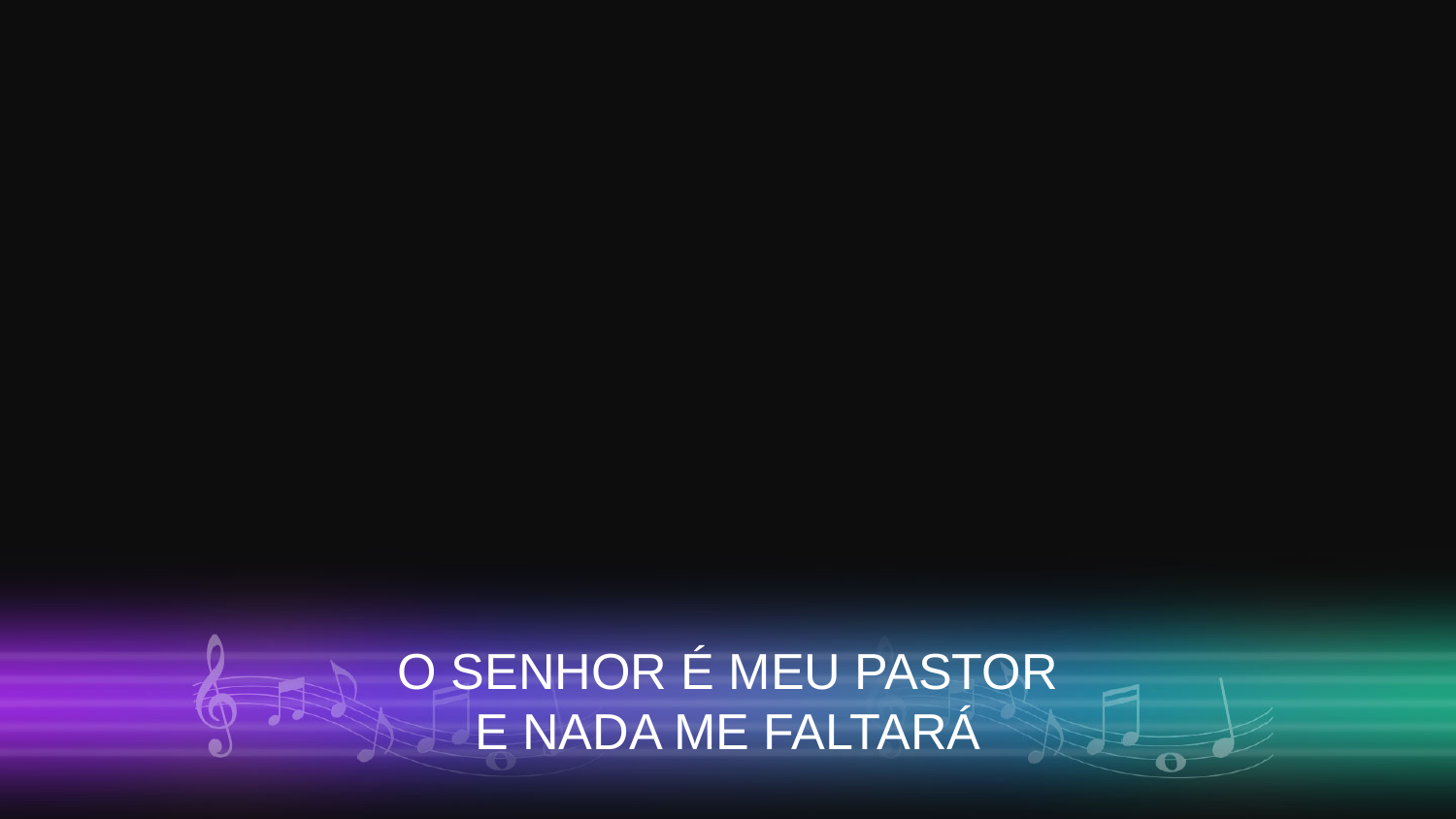

O SENHOR É MEU PASTOR
E NADA ME FALTARÁ